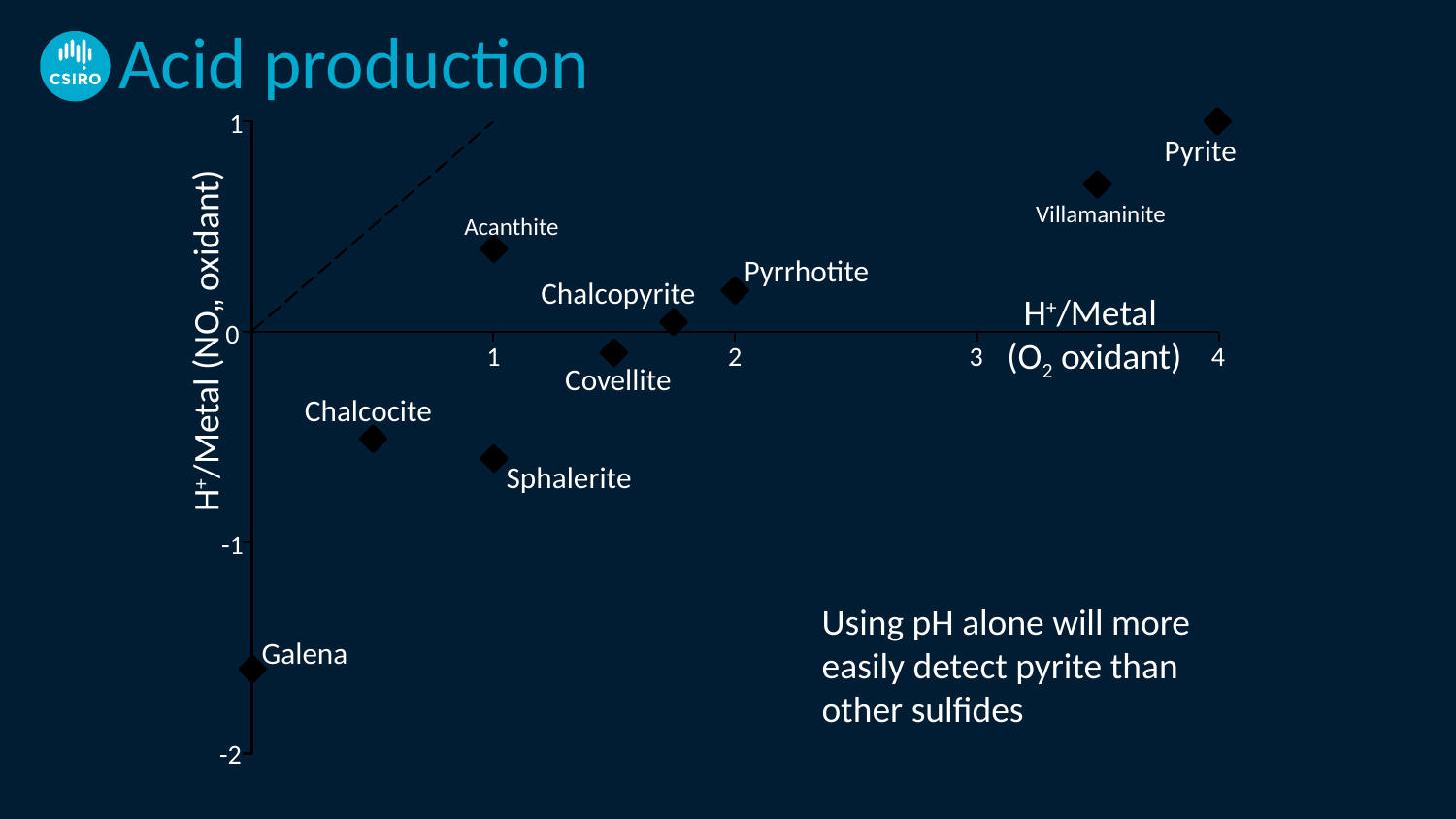

# Acid production
1

Pyrite

Villamaninite
Acanthite

Pyrrhotite
Chalcopyrite

H+/Metal
(O2 oxidant)

0
H+/Metal (NO„ oxidant)

1
2
3
4

Covellite
Chalcocite

Sphalerite
-1
Using pH alone will more easily detect pyrite than other sulfides
Galena

-2